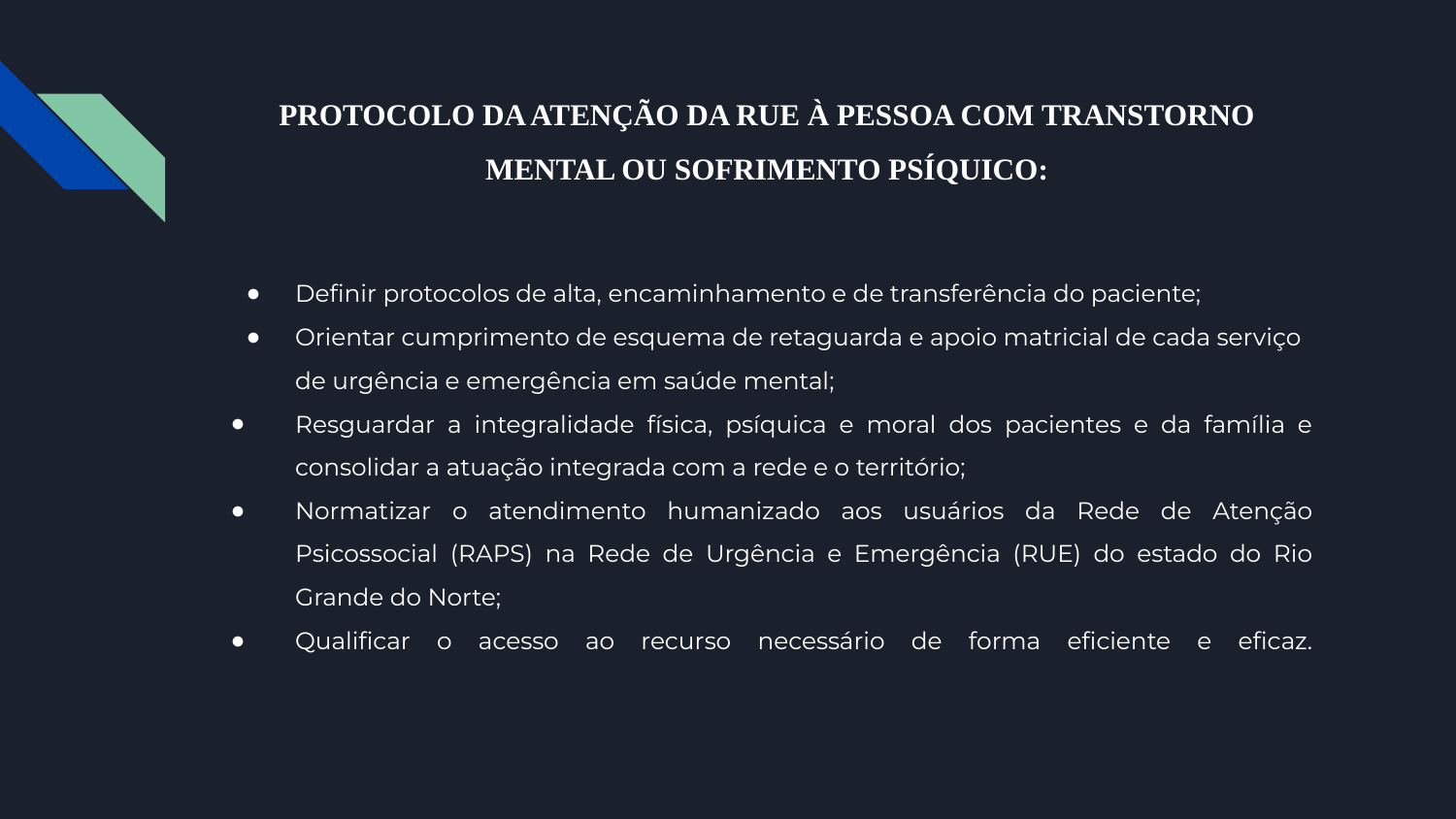

# PROTOCOLO DA ATENÇÃO DA RUE À PESSOA COM TRANSTORNO MENTAL OU SOFRIMENTO PSÍQUICO:

Definir protocolos de alta, encaminhamento e de transferência do paciente;
Orientar cumprimento de esquema de retaguarda e apoio matricial de cada serviço de urgência e emergência em saúde mental;
Resguardar a integralidade física, psíquica e moral dos pacientes e da família e consolidar a atuação integrada com a rede e o território;
Normatizar o atendimento humanizado aos usuários da Rede de Atenção Psicossocial (RAPS) na Rede de Urgência e Emergência (RUE) do estado do Rio Grande do Norte;
Qualificar o acesso ao recurso necessário de forma eficiente e eficaz.